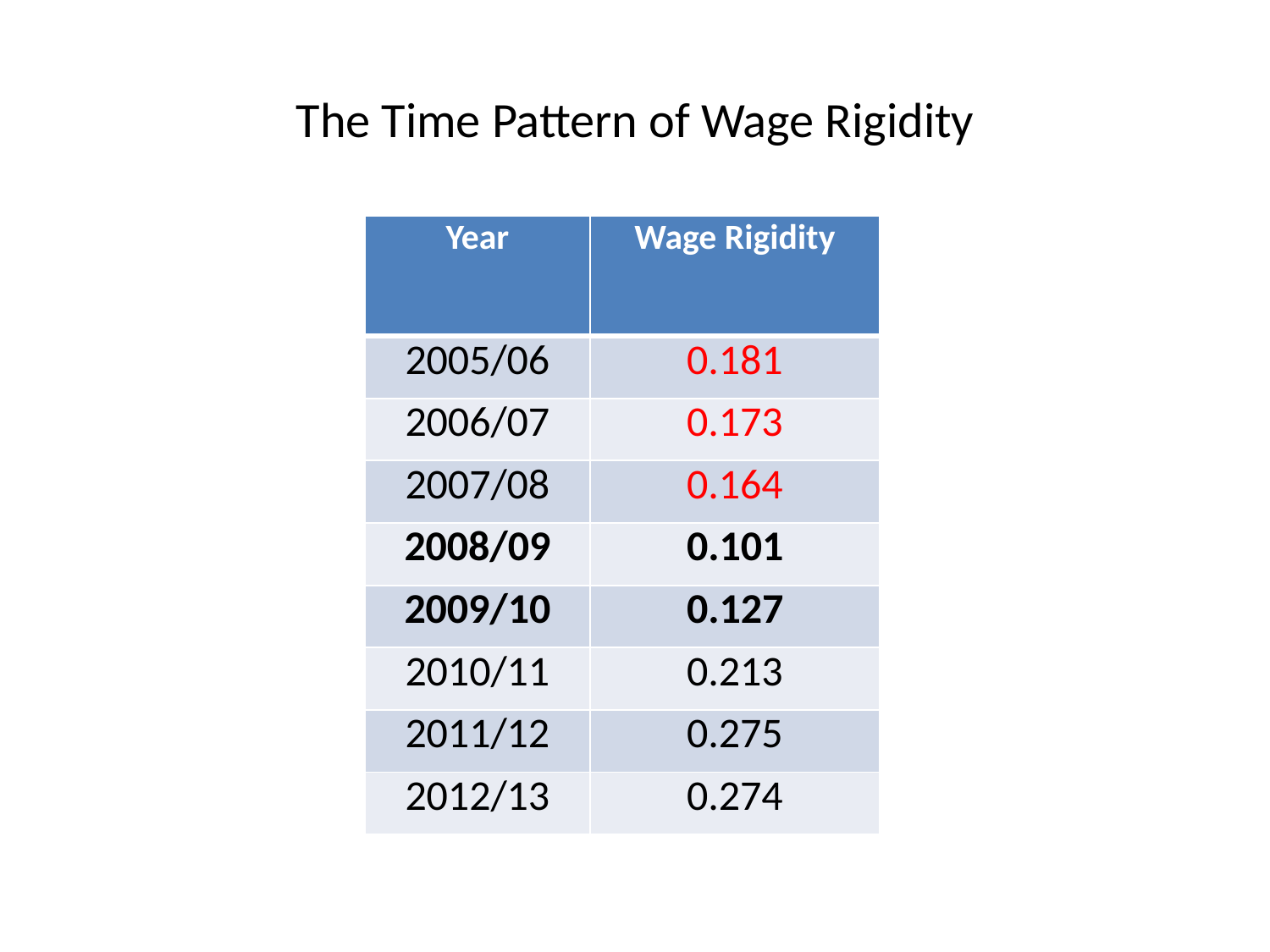

# The Time Pattern of Wage Rigidity
| Year | Wage Rigidity |
| --- | --- |
| 2005/06 | 0.181 |
| 2006/07 | 0.173 |
| 2007/08 | 0.164 |
| 2008/09 | 0.101 |
| 2009/10 | 0.127 |
| 2010/11 | 0.213 |
| 2011/12 | 0.275 |
| 2012/13 | 0.274 |